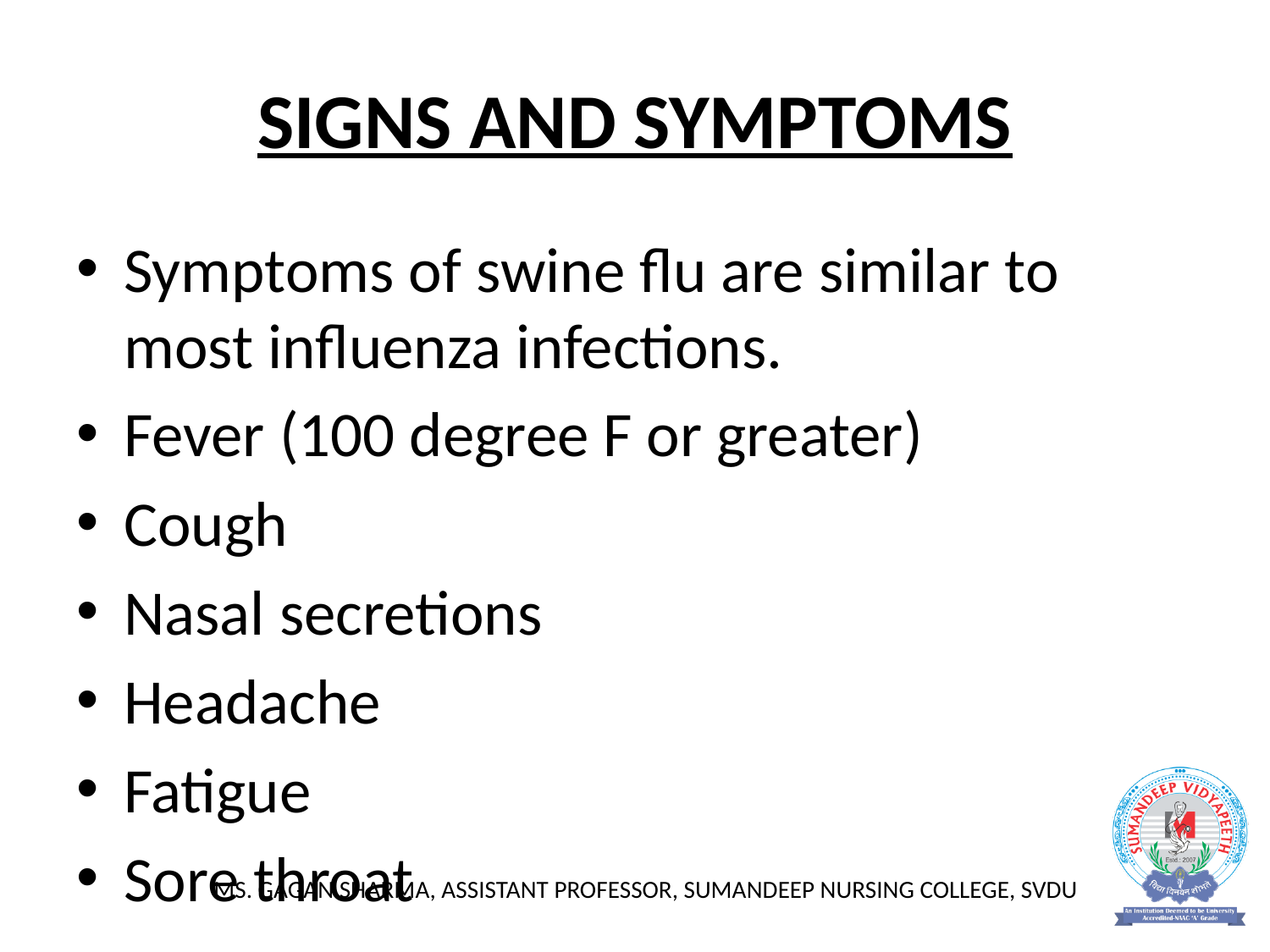

# SIGNS AND SYMPTOMS
Symptoms of swine flu are similar to most influenza infections.
Fever (100 degree F or greater)
Cough
Nasal secretions
Headache
Fatigue
Sore throat